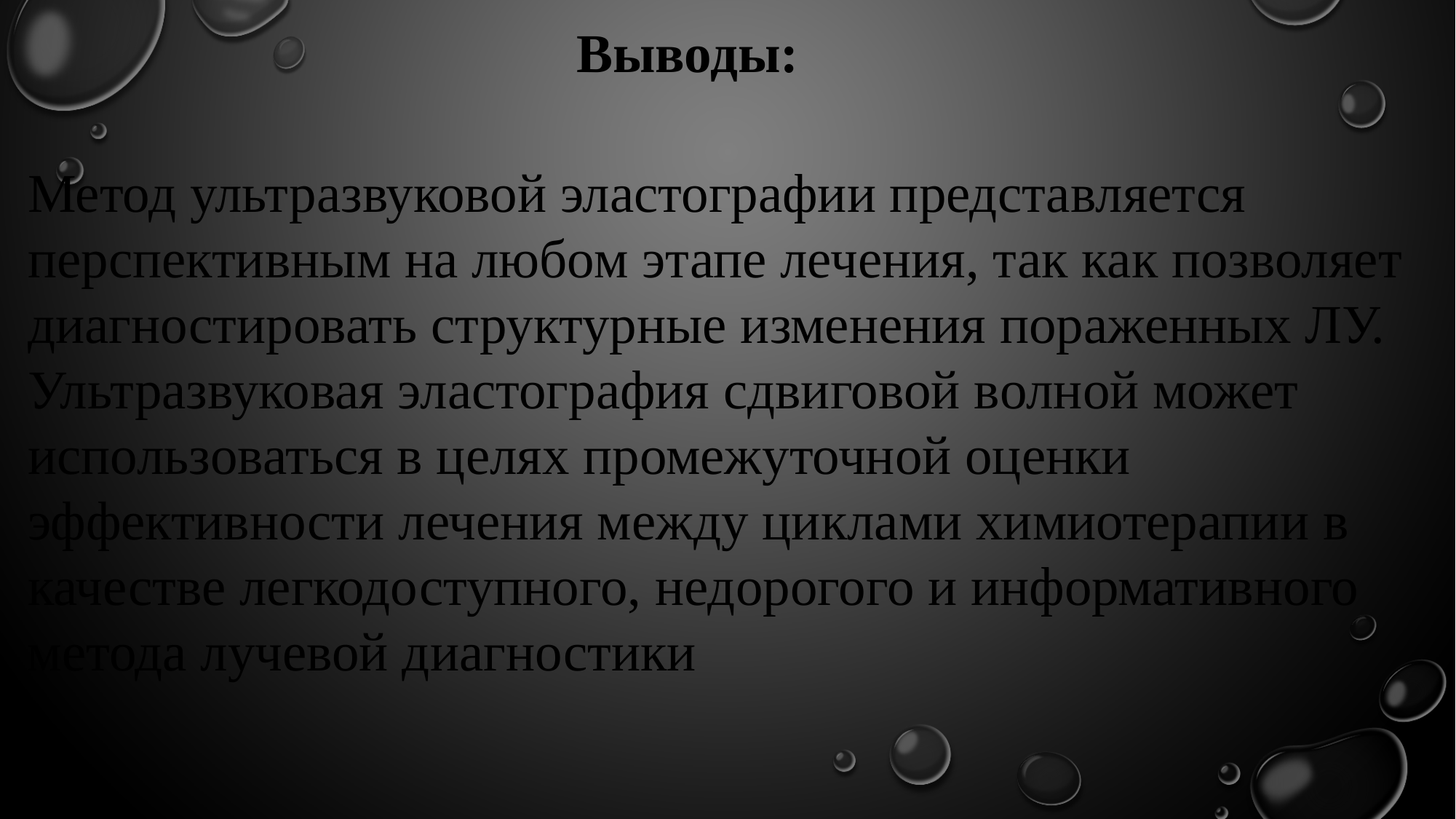

Выводы:
Метод ультразвуковой эластографии представляется перспективным на любом этапе лечения, так как позволяет диагностировать структурные изменения пораженных ЛУ. Ультразвуковая эластография сдвиговой волной может использоваться в целях промежуточной оценки эффективности лечения между циклами химиотерапии в качестве легкодоступного, недорогого и информативного метода лучевой диагностики